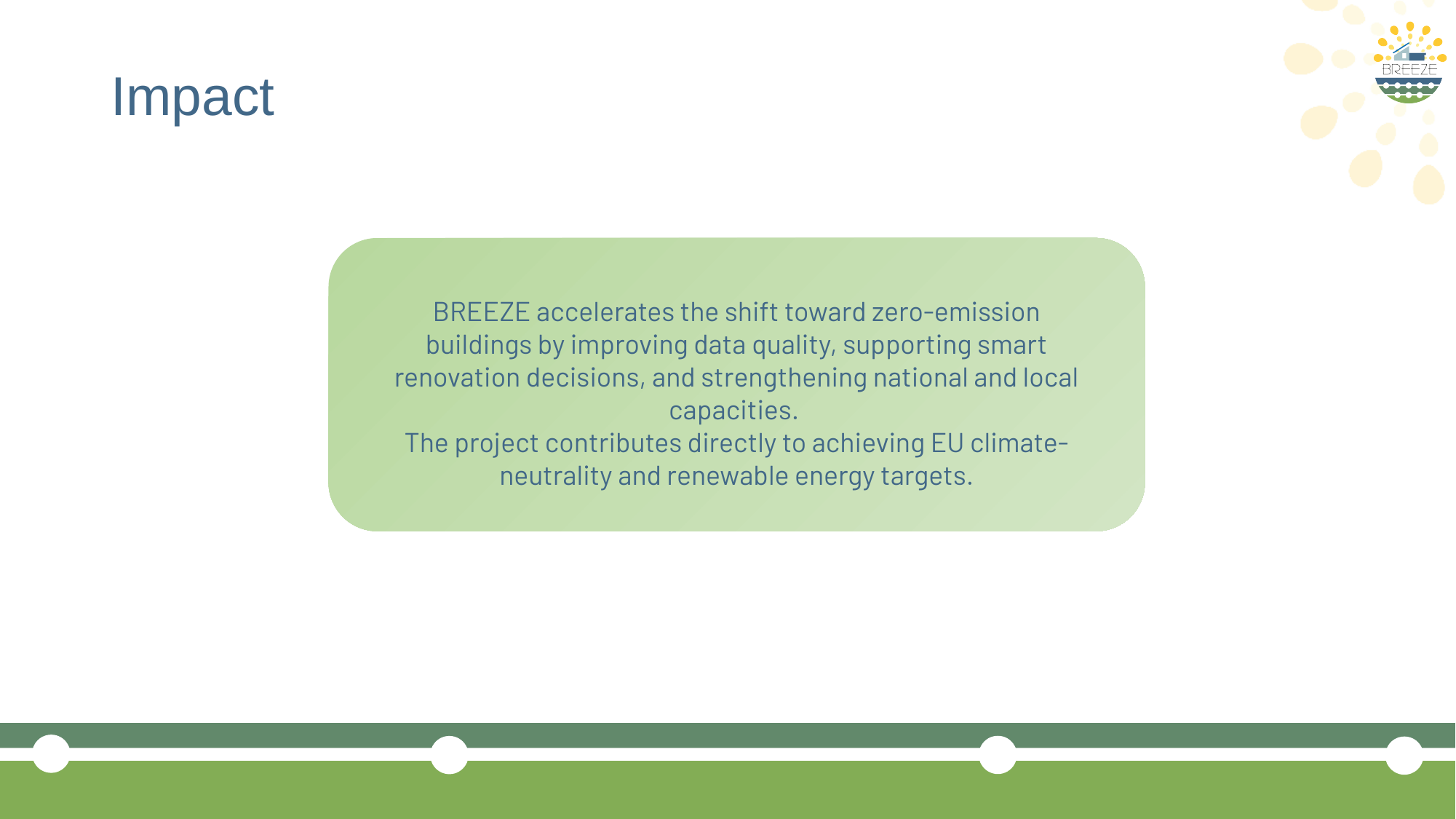

# Impact

BREEZE accelerates the shift toward zero-emission buildings by improving data quality, supporting smart renovation decisions, and strengthening national and local capacities.
The project contributes directly to achieving EU climate-neutrality and renewable energy targets.